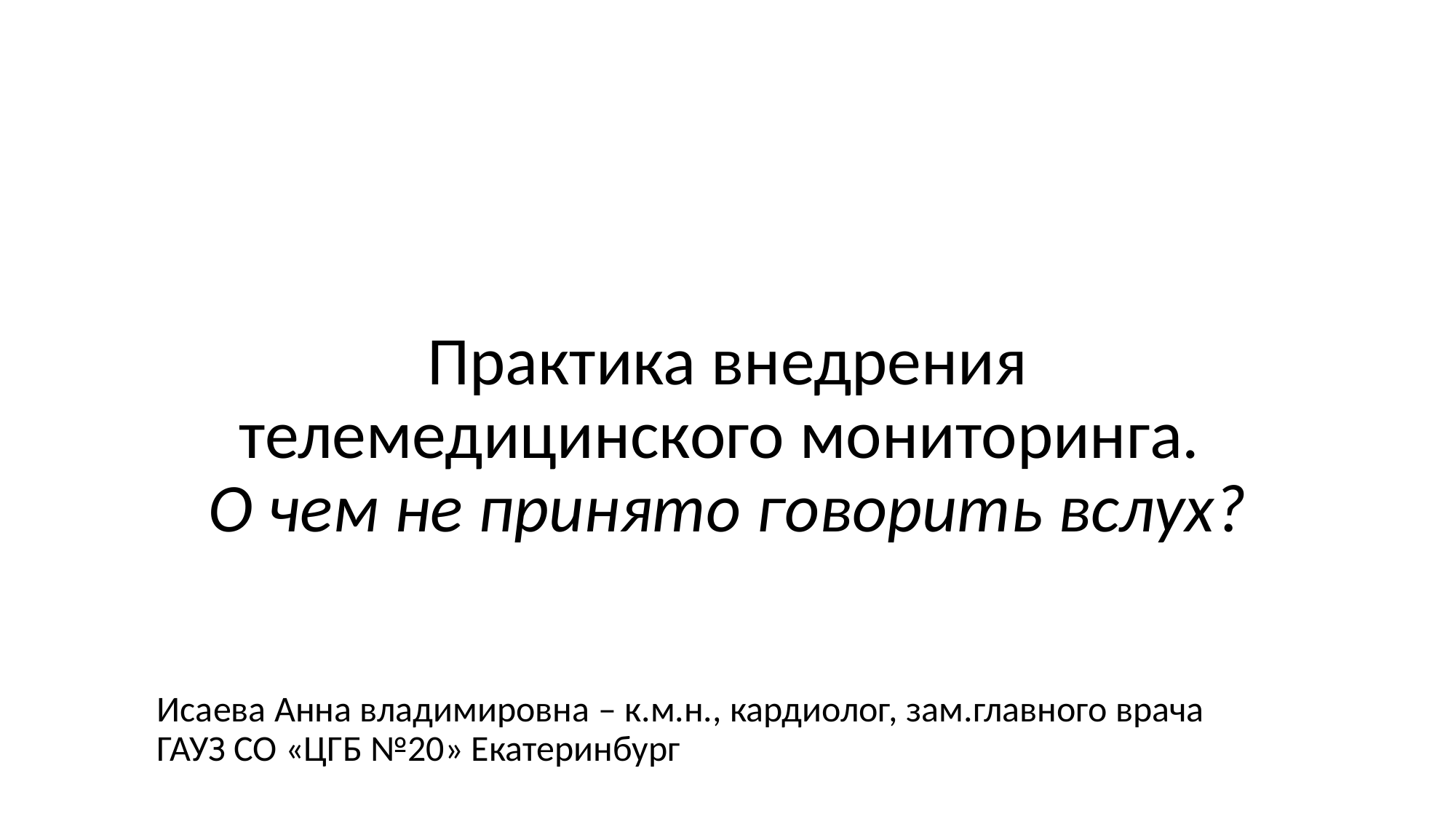

# Практика внедрения телемедицинского мониторинга. О чем не принято говорить вслух?
Исаева Анна владимировна – к.м.н., кардиолог, зам.главного врача ГАУЗ СО «ЦГБ №20» Екатеринбург